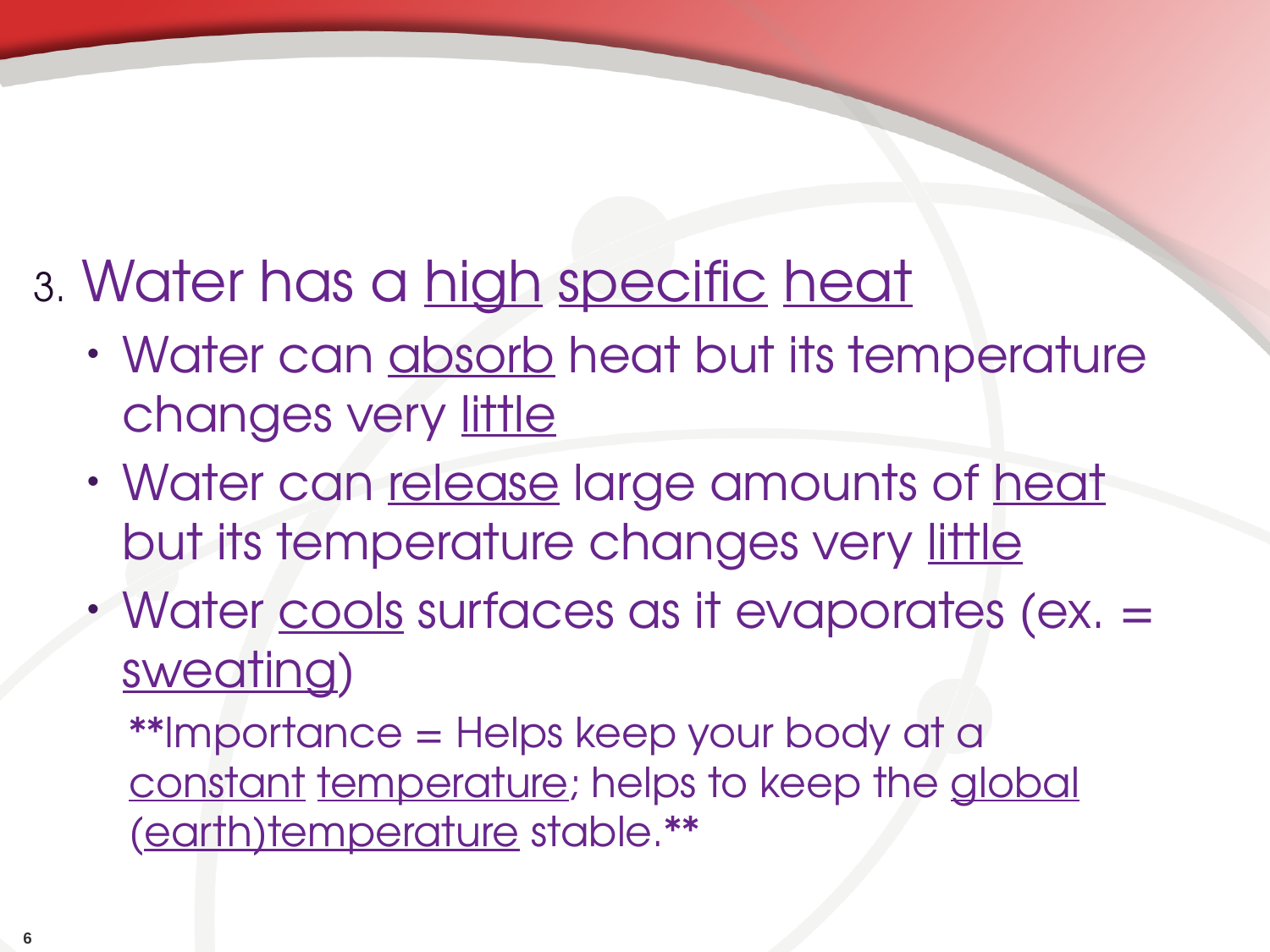

#

Water has a high specific heat
Water can absorb heat but its temperature changes very little
Water can release large amounts of heat but its temperature changes very little
Water cools surfaces as it evaporates (ex. = sweating)
**Importance = Helps keep your body at a constant temperature; helps to keep the global (earth)temperature stable.**
6